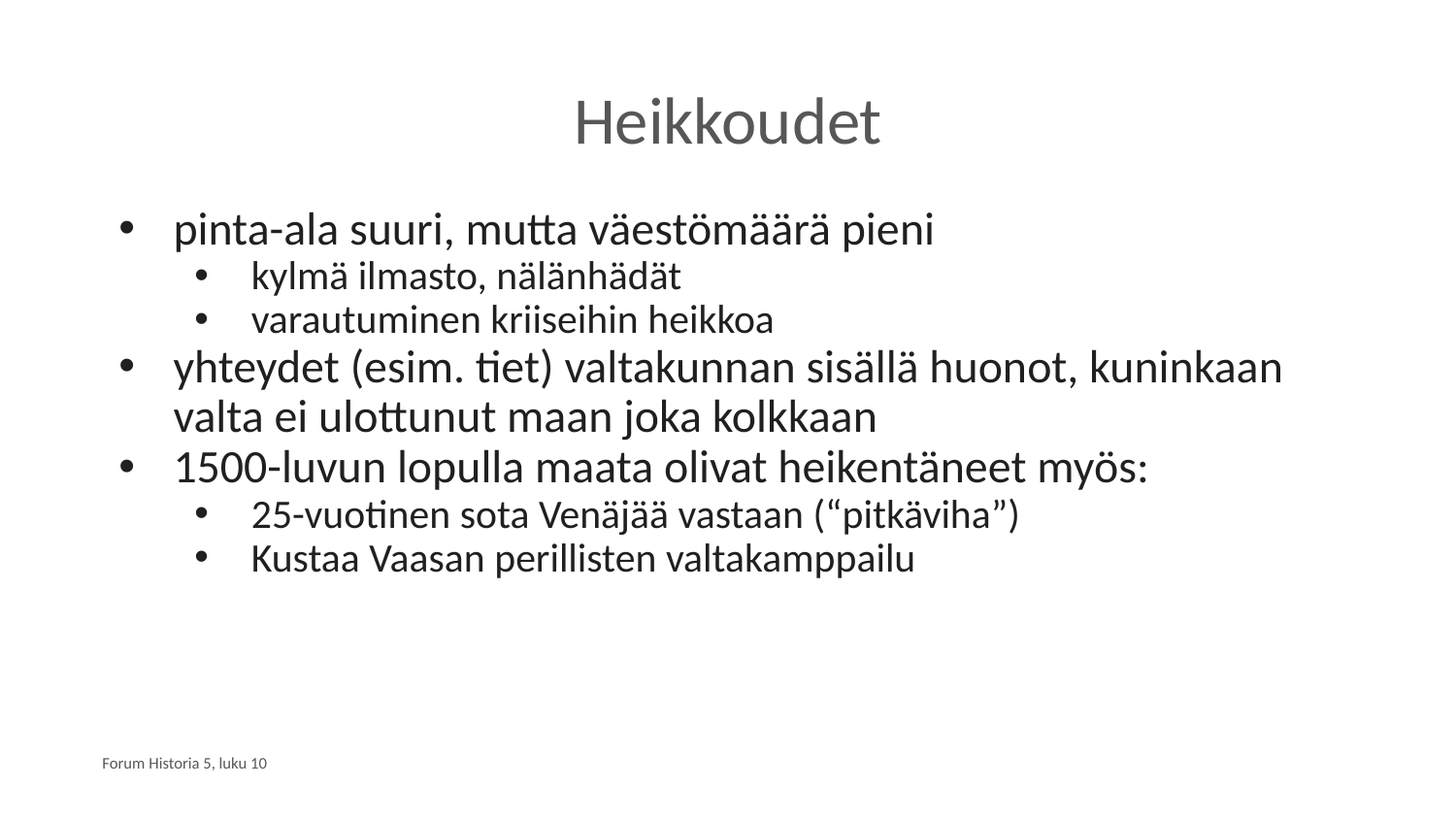

# Heikkoudet
pinta-ala suuri, mutta väestömäärä pieni
kylmä ilmasto, nälänhädät
varautuminen kriiseihin heikkoa
yhteydet (esim. tiet) valtakunnan sisällä huonot, kuninkaan valta ei ulottunut maan joka kolkkaan
1500-luvun lopulla maata olivat heikentäneet myös:
25-vuotinen sota Venäjää vastaan (“pitkäviha”)
Kustaa Vaasan perillisten valtakamppailu
Forum Historia 5, luku 10